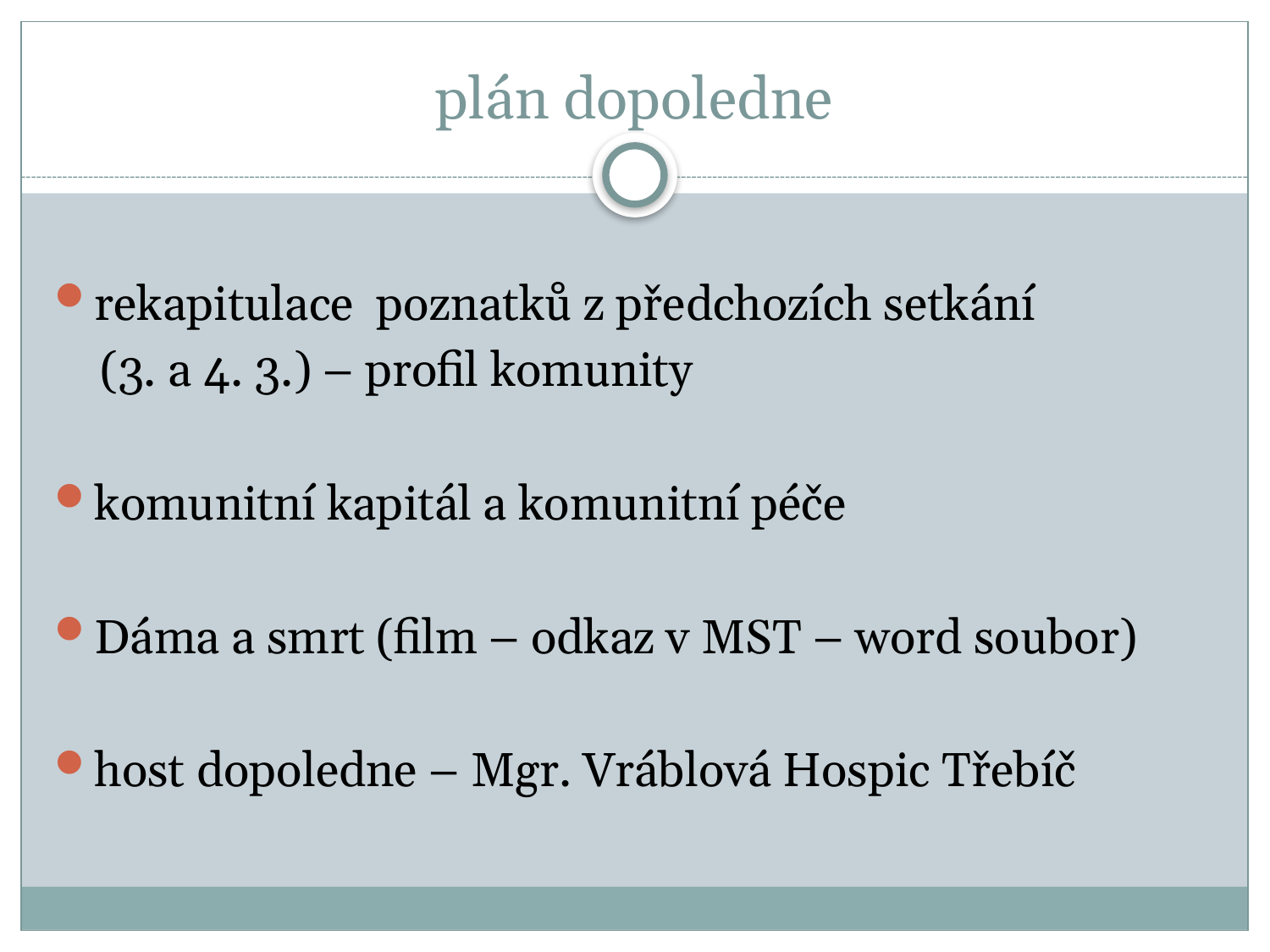

# plán dopoledne
rekapitulace  poznatků z předchozích setkání
    (3. a 4. 3.) – profil komunity

komunitní kapitál a komunitní péče

Dáma a smrt (film – odkaz v MST – word soubor)

host dopoledne – Mgr. Vráblová Hospic Třebíč